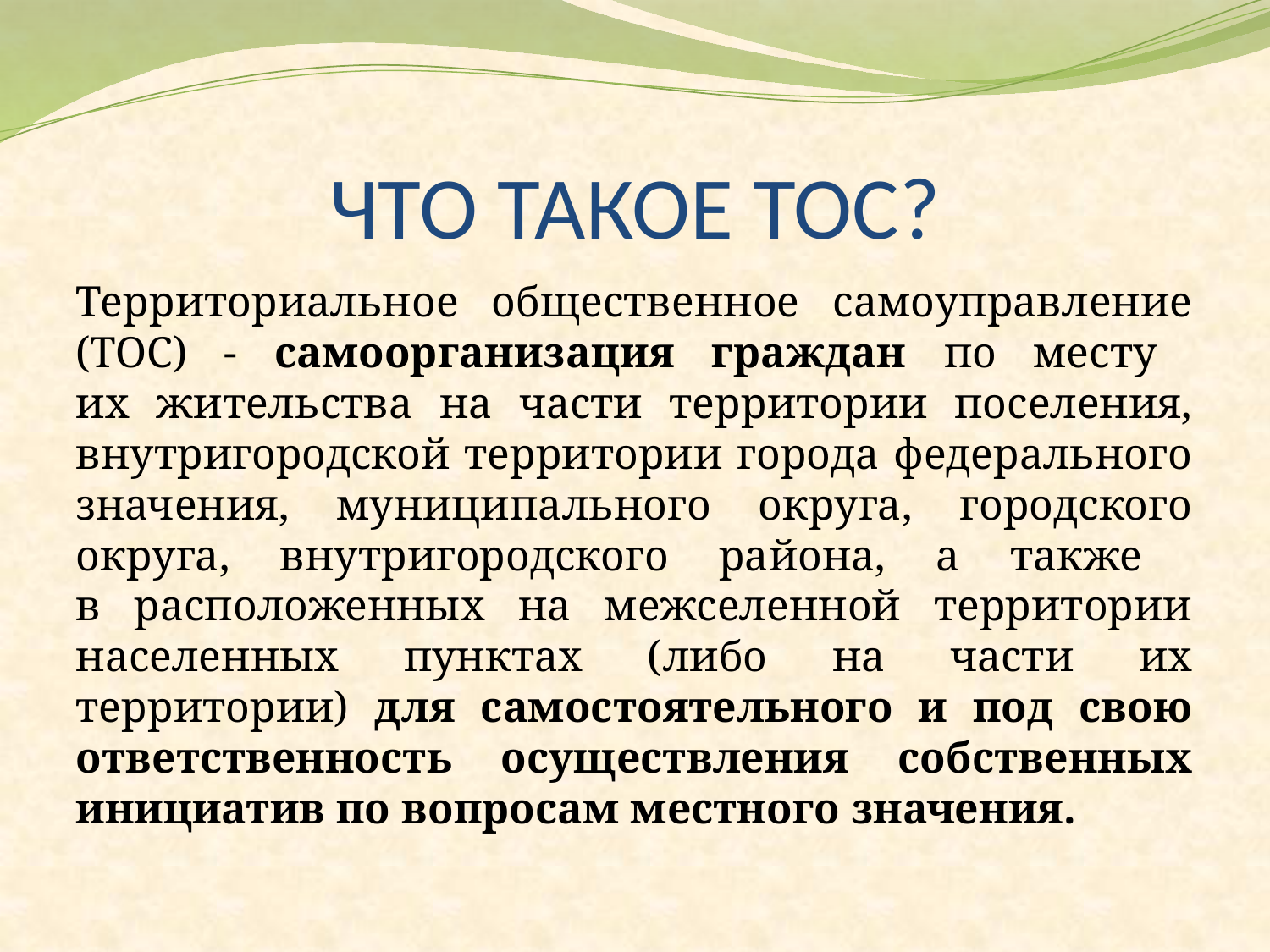

# ЧТО ТАКОЕ ТОС?
Территориальное общественное самоуправление (ТОС) - самоорганизация граждан по месту
их жительства на части территории поселения, внутригородской территории города федерального значения, муниципального округа, городского округа, внутригородского района, а также
в расположенных на межселенной территории населенных пунктах (либо на части их территории) для самостоятельного и под свою ответственность осуществления собственных инициатив по вопросам местного значения.